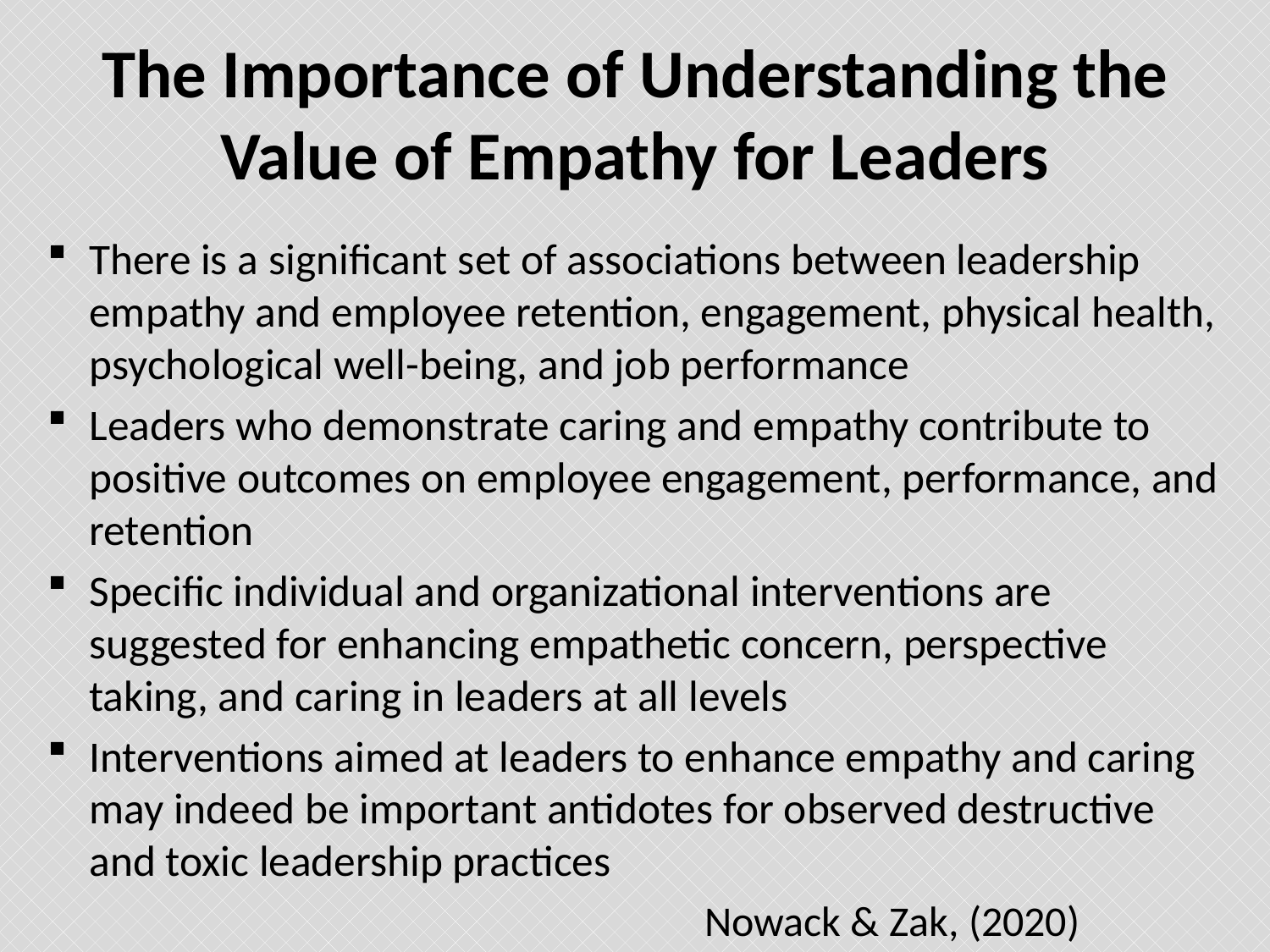

# The Importance of Understanding the Value of Empathy for Leaders
There is a significant set of associations between leadership empathy and employee retention, engagement, physical health, psychological well-being, and job performance
Leaders who demonstrate caring and empathy contribute to positive outcomes on employee engagement, performance, and retention
Specific individual and organizational interventions are suggested for enhancing empathetic concern, perspective taking, and caring in leaders at all levels
Interventions aimed at leaders to enhance empathy and caring may indeed be important antidotes for observed destructive and toxic leadership practices
                                                                     Nowack & Zak, (2020)